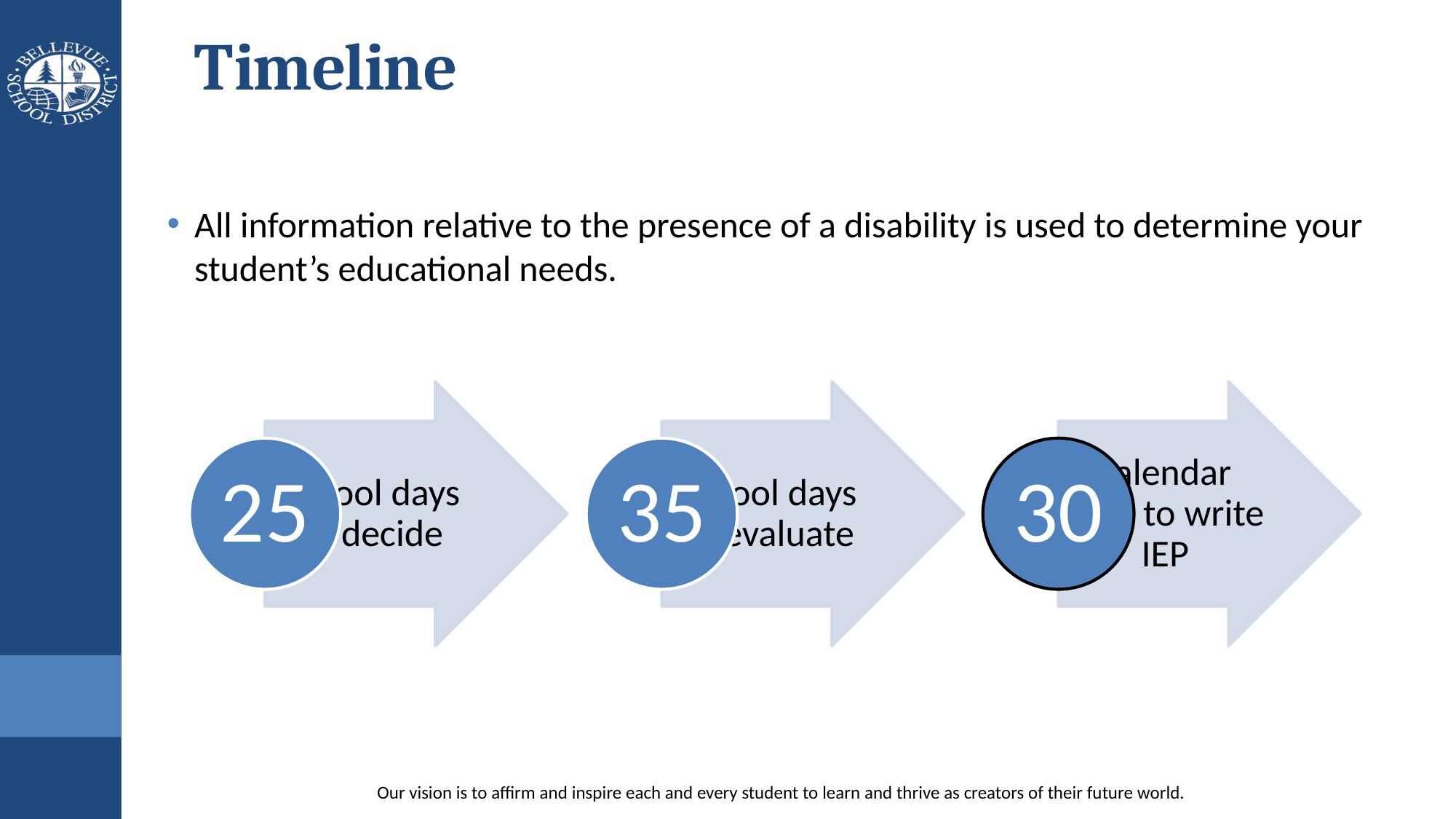

# Timeline

All information relative to the presence of a disability is used to determine your student’s educational needs.
school days to decide
25
school days to evaluate
35
calendar days to write IEP
30